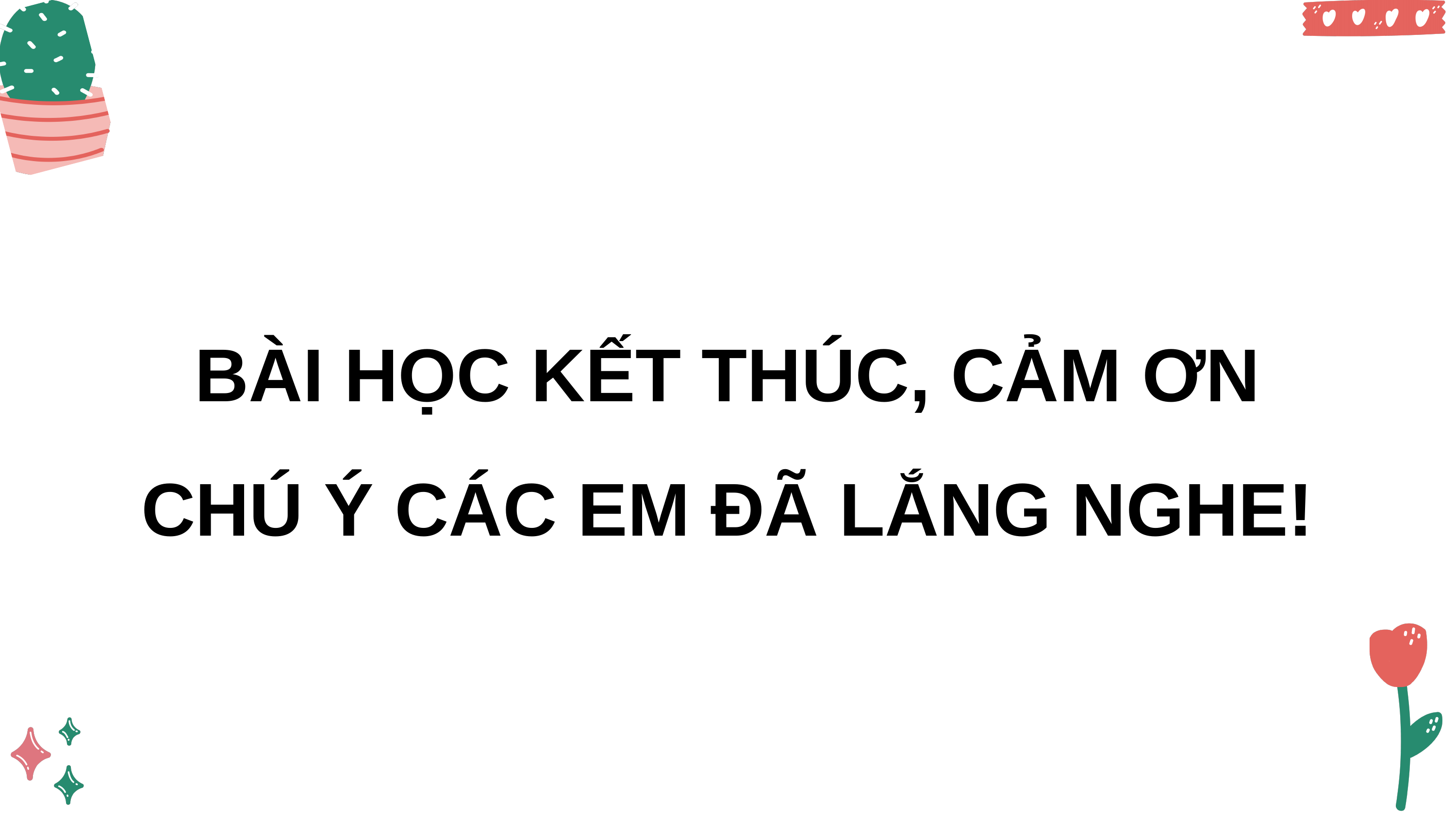

BÀI HỌC KẾT THÚC, CẢM ƠN CHÚ Ý CÁC EM ĐÃ LẮNG NGHE!